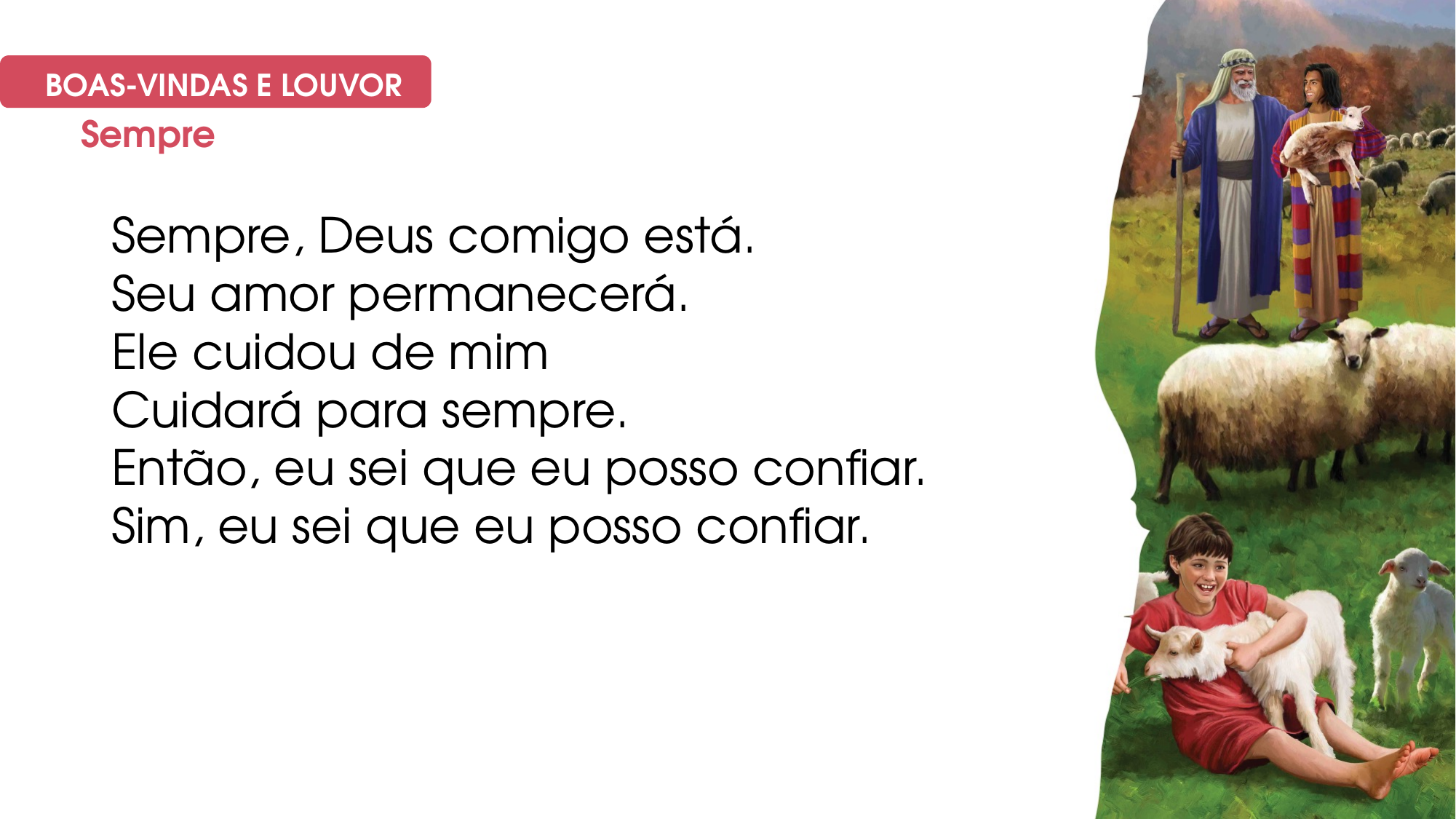

BOAS-VINDAS E LOUVOR
# Sempre
Sempre, Deus comigo está.
Seu amor permanecerá.
Ele cuidou de mim
Cuidará para sempre.
Então, eu sei que eu posso confiar.
Sim, eu sei que eu posso confiar.